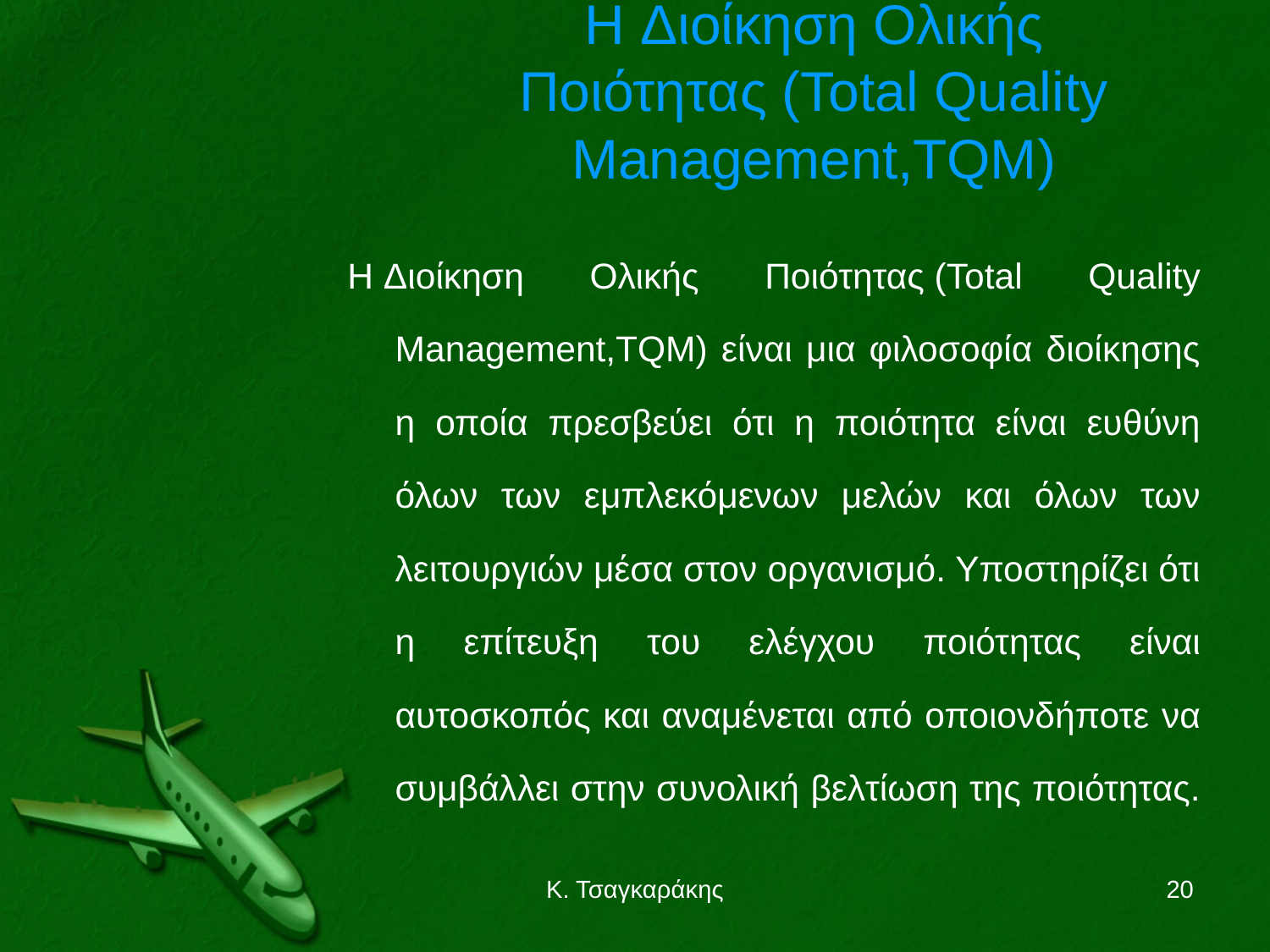

# Η Διοίκηση Ολικής Ποιότητας (Total Quality Management,TQM)
Η Διοίκηση Ολικής Ποιότητας (Total Quality Management,TQM) είναι μια φιλοσοφία διοίκησης η οποία πρεσβεύει ότι η ποιότητα είναι ευθύνη όλων των εμπλεκόμενων μελών και όλων των λειτουργιών μέσα στον οργανισμό. Υποστηρίζει ότι η επίτευξη του ελέγχου ποιότητας είναι αυτοσκοπός και αναμένεται από οποιονδήποτε να συμβάλλει στην συνολική βελτίωση της ποιότητας.
Κ. Τσαγκαράκης
20